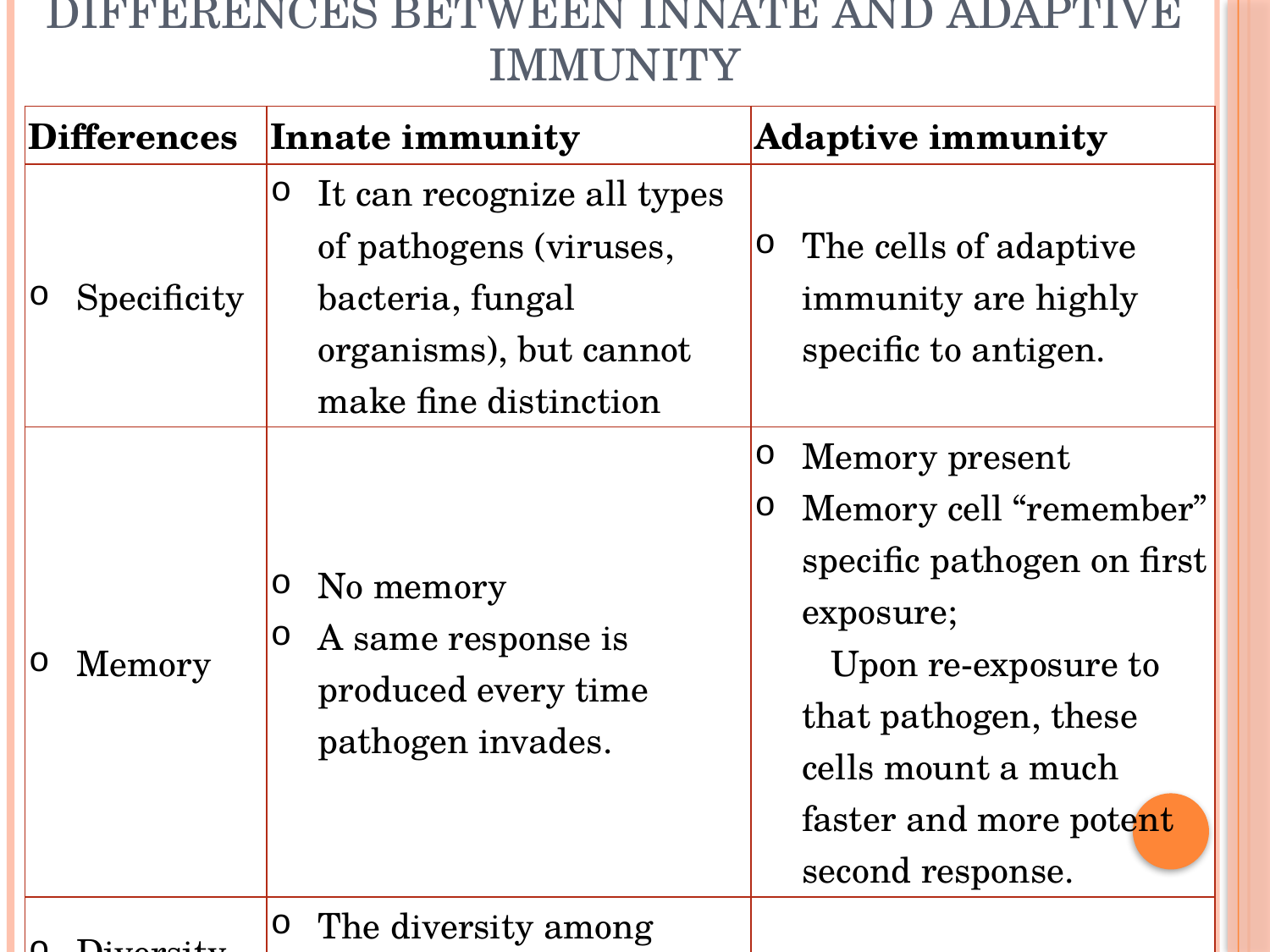

# Differences between Innate and adaptive immunity
| Differences | Innate immunity | Adaptive immunity |
| --- | --- | --- |
| Specificity | It can recognize all types of pathogens (viruses, bacteria, fungal organisms), but cannot make fine distinction | The cells of adaptive immunity are highly specific to antigen. |
| Memory | No memory A same response is produced every time pathogen invades. | Memory present Memory cell “remember” specific pathogen on first exposure; Upon re-exposure to that pathogen, these cells mount a much faster and more potent second response. |
| Diversity of response | The diversity among response produced is very low. | Diversity is very high. |